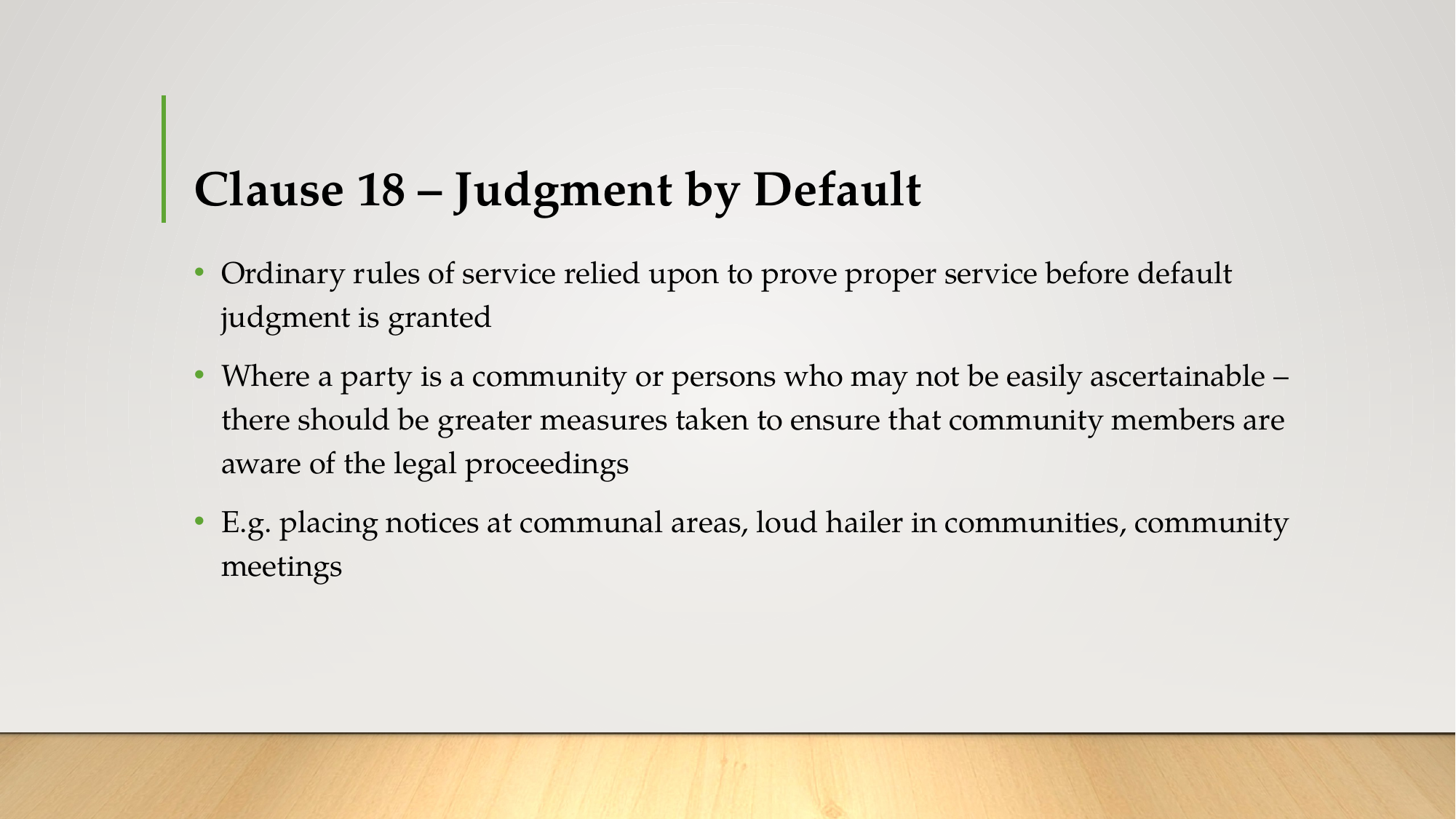

# Clause 18 – Judgment by Default
Ordinary rules of service relied upon to prove proper service before default judgment is granted
Where a party is a community or persons who may not be easily ascertainable – there should be greater measures taken to ensure that community members are aware of the legal proceedings
E.g. placing notices at communal areas, loud hailer in communities, community meetings